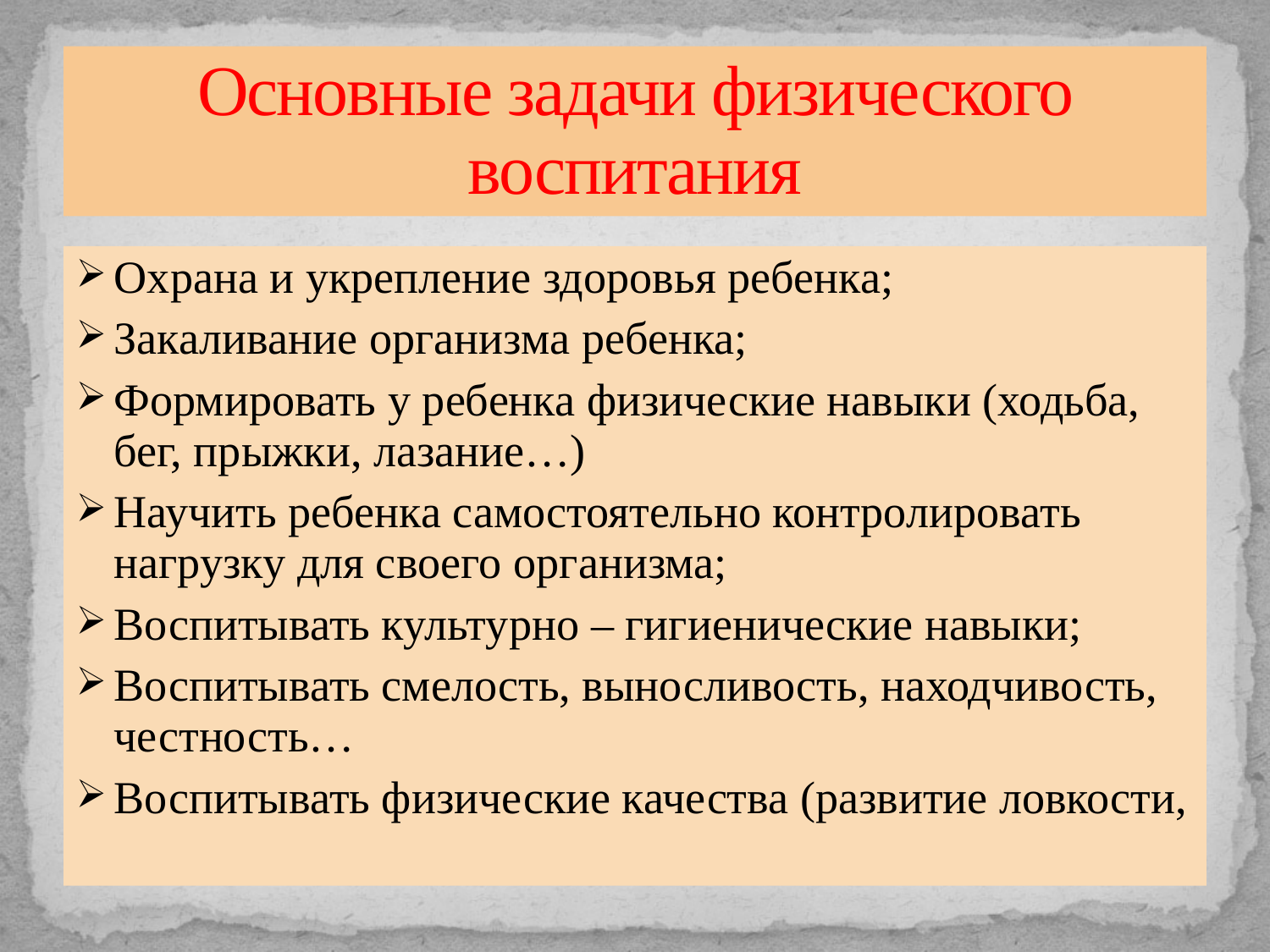

# Основные задачи физического воспитания
Охрана и укрепление здоровья ребенка;
Закаливание организма ребенка;
Формировать у ребенка физические навыки (ходьба, бег, прыжки, лазание…)
Научить ребенка самостоятельно контролировать нагрузку для своего организма;
Воспитывать культурно – гигиенические навыки;
Воспитывать смелость, выносливость, находчивость, честность…
Воспитывать физические качества (развитие ловкости,